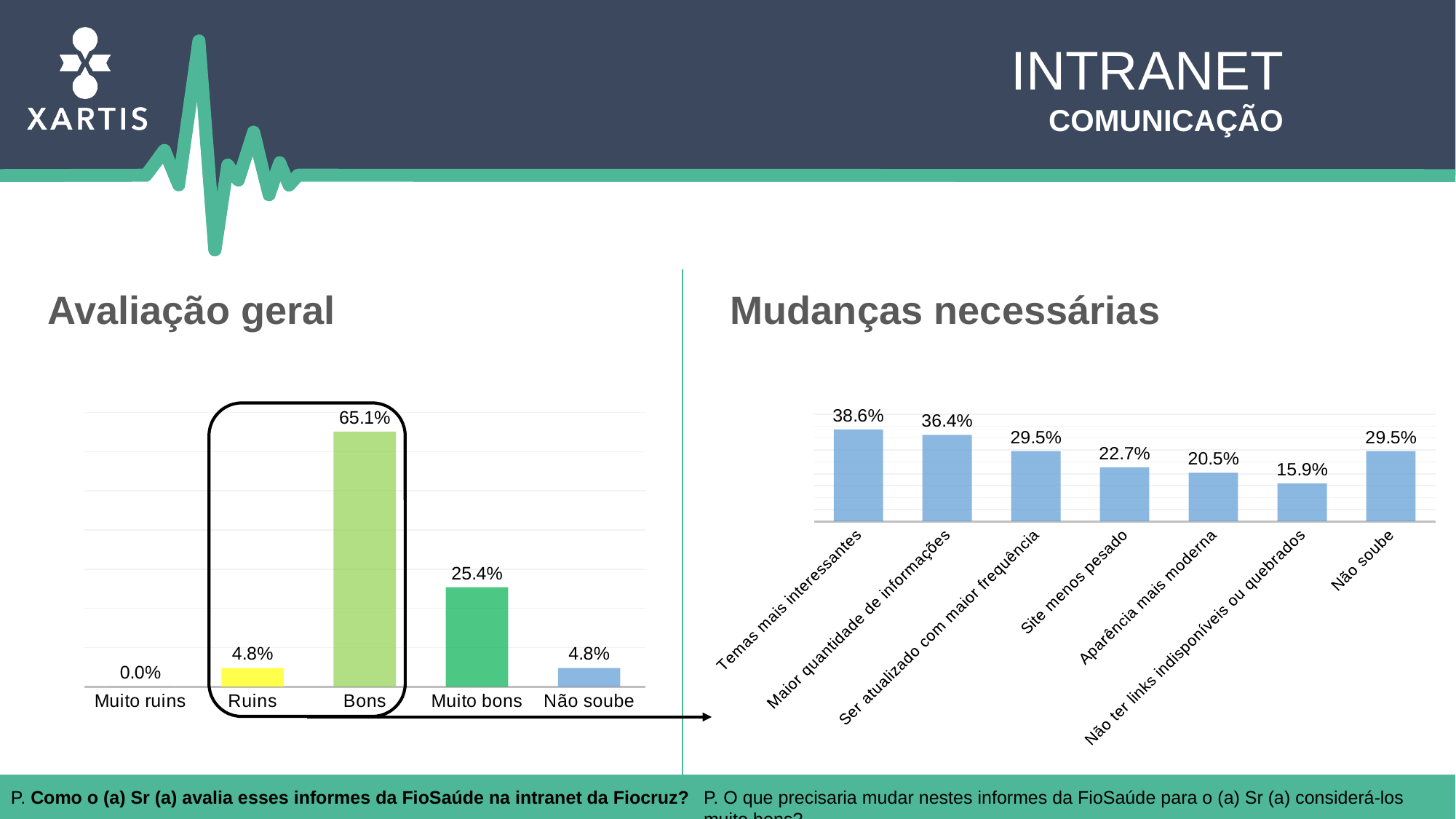

Intranet
Comunicação
Mudanças necessárias
Avaliação geral

### Chart

| Category |  |
|---|---|
| Muito ruins | 0.0 |
| Ruins | 0.048 |
| Bons | 0.6510000000000001 |
| Muito bons | 0.254 |
| Não soube | 0.048 |

### Chart

| Category |  |
|---|---|
| Temas mais interessantes | 0.38636363636363646 |
| Maior quantidade de informações | 0.36363636363636376 |
| Ser atualizado com maior frequência | 0.29545454545454564 |
| Site menos pesado | 0.22727272727272727 |
| Aparência mais moderna | 0.20454545454545467 |
| Não ter links indisponíveis ou quebrados | 0.15909090909090917 |
| Não soube | 0.29545454545454564 |

P. Como o (a) Sr (a) avalia esses informes da FioSaúde na intranet da Fiocruz?
P. O que precisaria mudar nestes informes da FioSaúde para o (a) Sr (a) considerá-los muito bons?